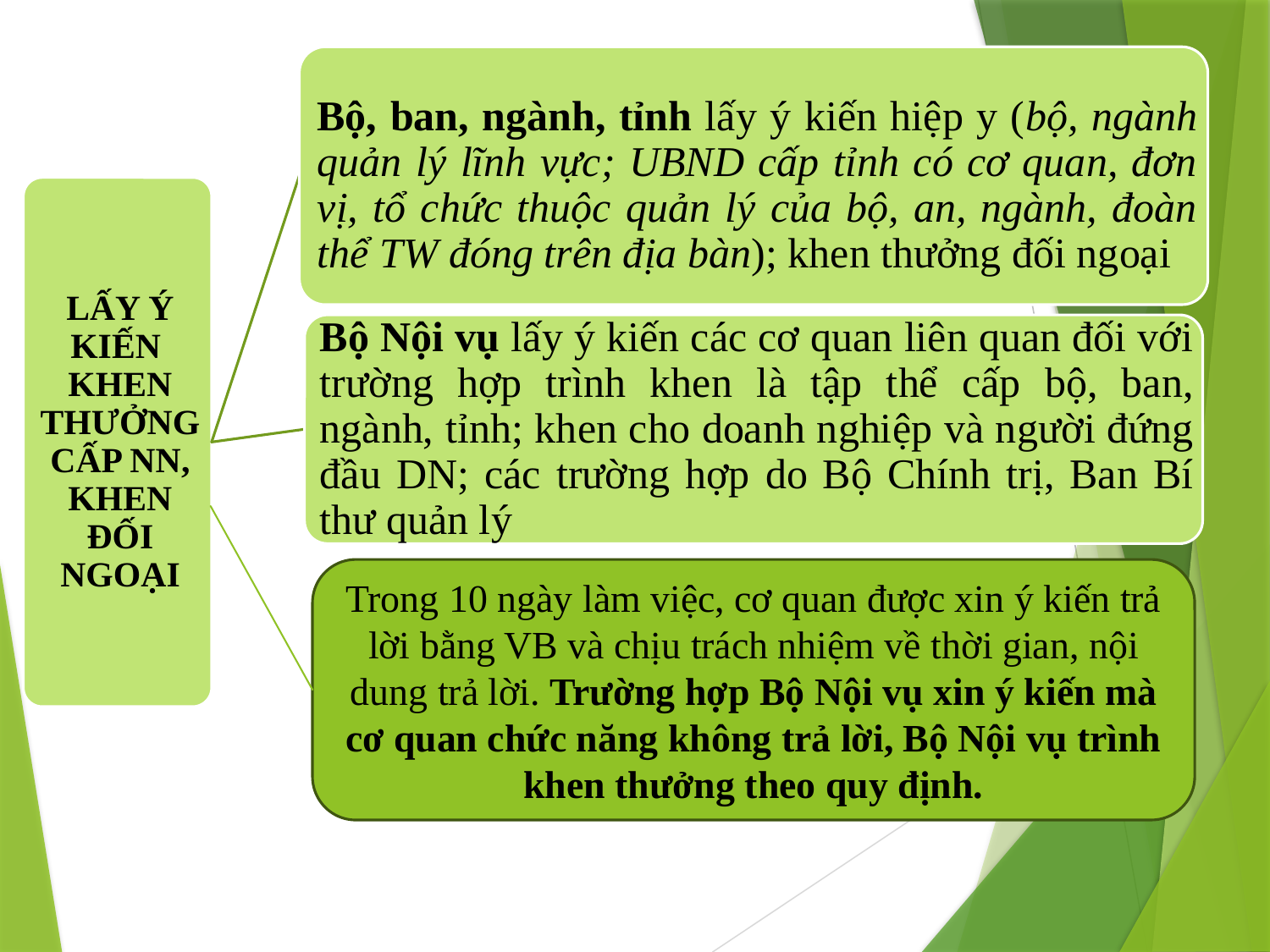

LẤY Ý KIẾN  KHEN THƯỞNG CẤP NN, KHEN ĐỐI NGOẠI

Bộ, ban, ngành, tỉnh lấy ý kiến hiệp y (bộ, ngành quản lý lĩnh vực; UBND cấp tỉnh có cơ quan, đơn vị, tổ chức thuộc quản lý của bộ, an, ngành, đoàn thể TW đóng trên địa bàn); khen thưởng đối ngoại

Bộ Nội vụ lấy ý kiến các cơ quan liên quan đối với trường hợp trình khen là tập thể cấp bộ, ban, ngành, tỉnh; khen cho doanh nghiệp và người đứng đầu DN; các trường hợp do Bộ Chính trị, Ban Bí thư quản lý
Trong 10 ngày làm việc, cơ quan được xin ý kiến trả lời bằng VB và chịu trách nhiệm về thời gian, nội dung trả lời. Trường hợp Bộ Nội vụ xin ý kiến mà cơ quan chức năng không trả lời, Bộ Nội vụ trình khen thưởng theo quy định.